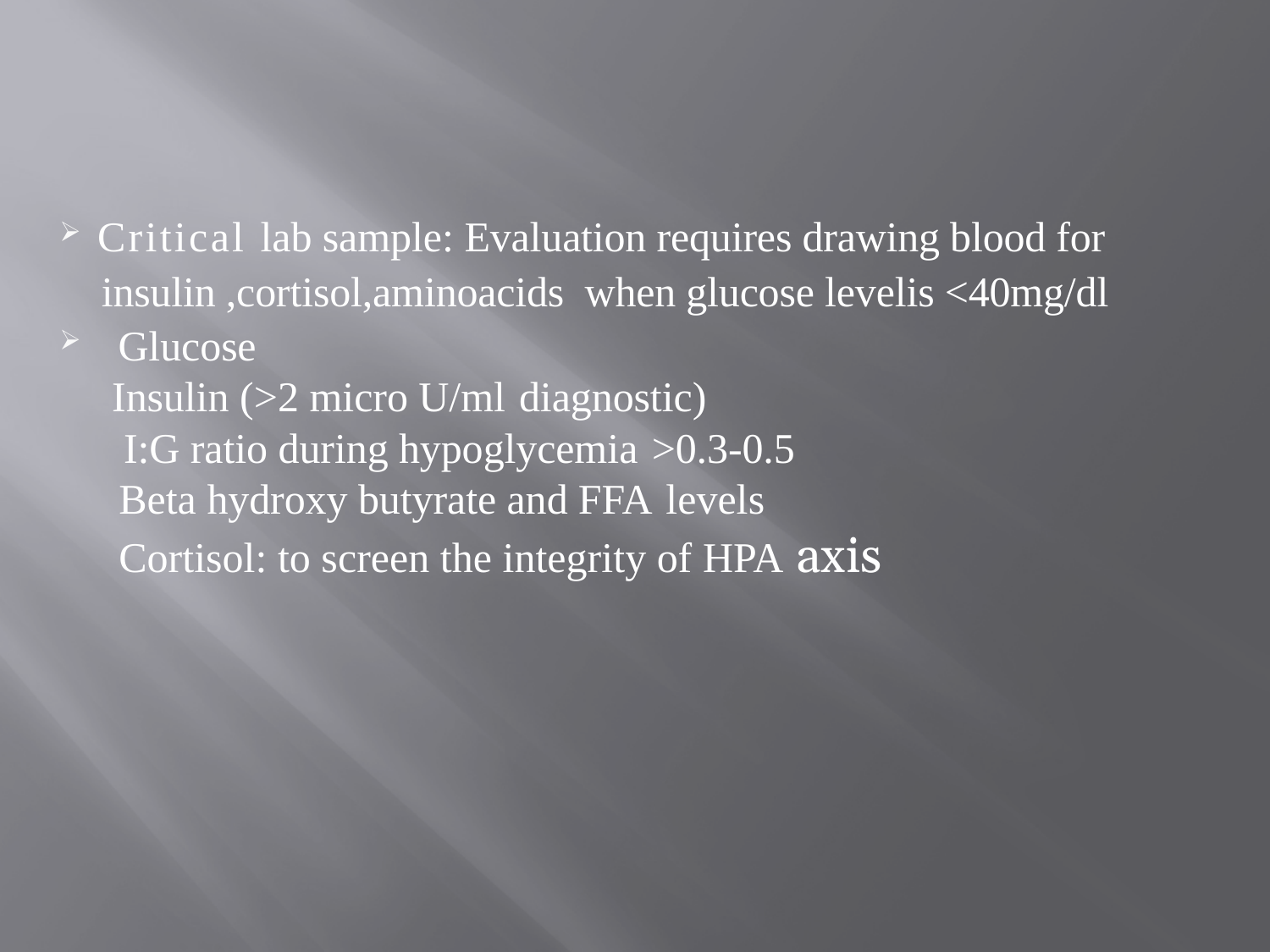

#
Critical lab sample: Evaluation requires drawing blood for
    insulin ,cortisol,aminoacids  when glucose levelis <40mg/dl
 Glucose
   Insulin (>2 micro U/ml diagnostic)
    I:G ratio during hypoglycemia >0.3-0.5
  Beta hydroxy butyrate and FFA levels
  Cortisol: to screen the integrity of HPA axis